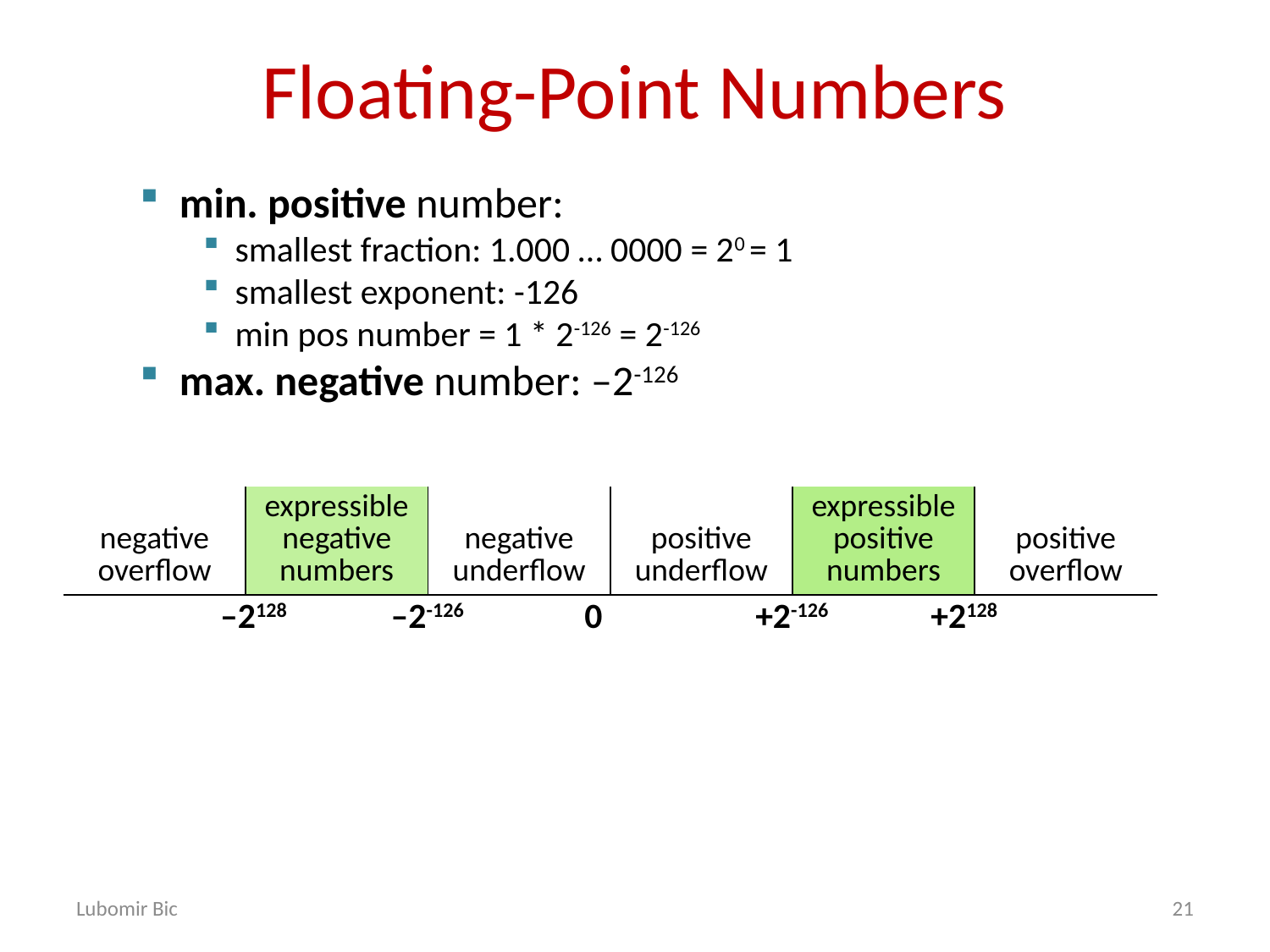

# Floating-Point Numbers
min. positive number:
smallest fraction: 1.000 … 0000 = 20 = 1
smallest exponent: -126
min pos number = 1 * 2-126 = 2-126
max. negative number: –2-126
| negative overflow | expressible negative numbers | negative underflow | positive underflow | expressible positive numbers | positive overflow |
| --- | --- | --- | --- | --- | --- |
| –2128 –2-126 0 +2-126 +2128 |  |  |  |  |  |
Lubomir Bic
21